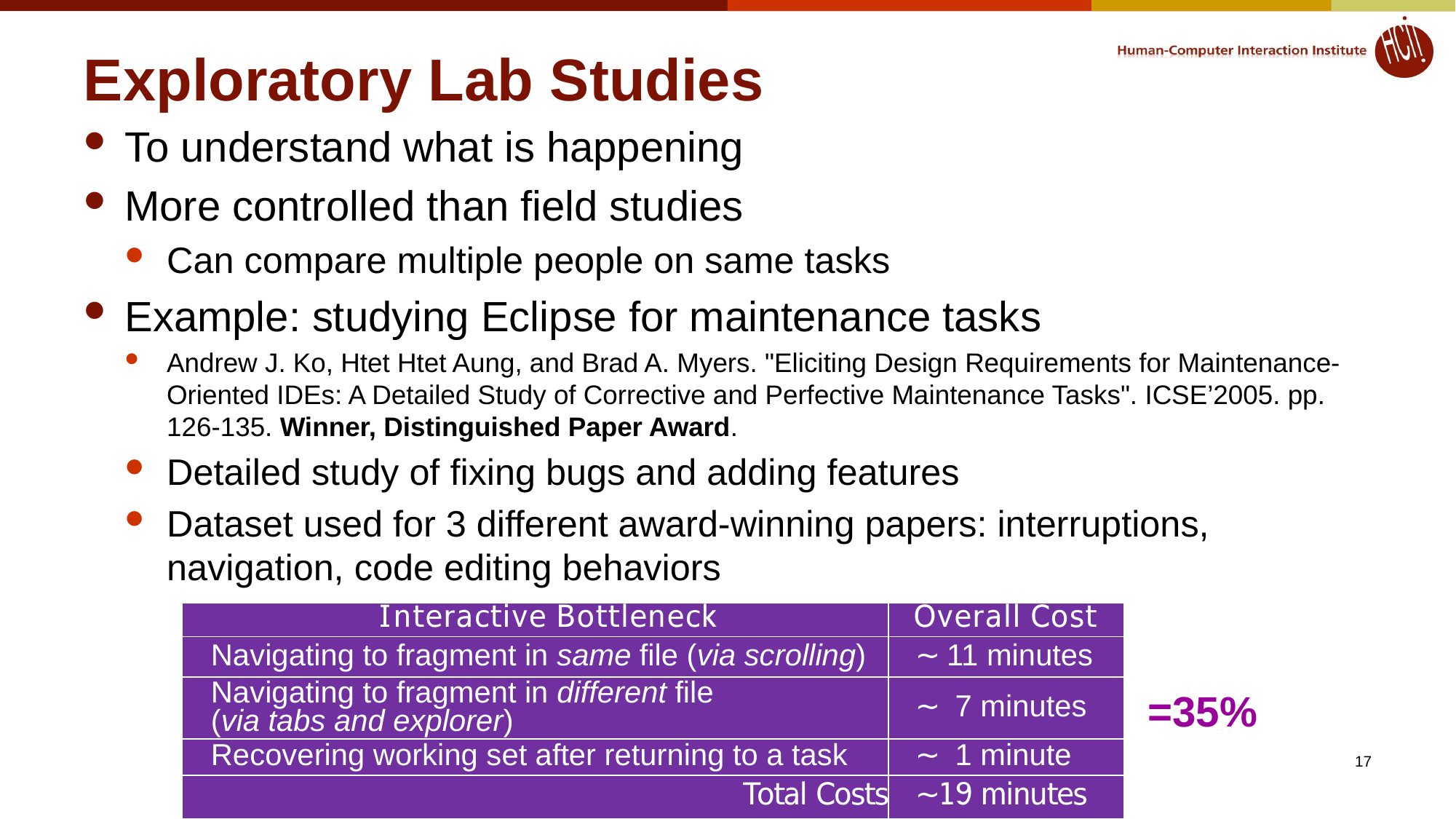

# Exploratory Lab Studies
To understand what is happening
More controlled than field studies
Can compare multiple people on same tasks
Example: studying Eclipse for maintenance tasks
Andrew J. Ko, Htet Htet Aung, and Brad A. Myers. "Eliciting Design Requirements for Maintenance-Oriented IDEs: A Detailed Study of Corrective and Perfective Maintenance Tasks". ICSE’2005. pp. 126-135. Winner, Distinguished Paper Award.
Detailed study of fixing bugs and adding features
Dataset used for 3 different award-winning papers: interruptions, navigation, code editing behaviors
| Interactive Bottleneck | Overall Cost |
| --- | --- |
| Navigating to fragment in same file (via scrolling) | ~ 11 minutes |
| Navigating to fragment in different file (via tabs and explorer) | ~ 7 minutes |
| Recovering working set after returning to a task | ~ 1 minute |
| Total Costs | ~19 minutes |
=35%
© 2017 – Brad A. Myers
17